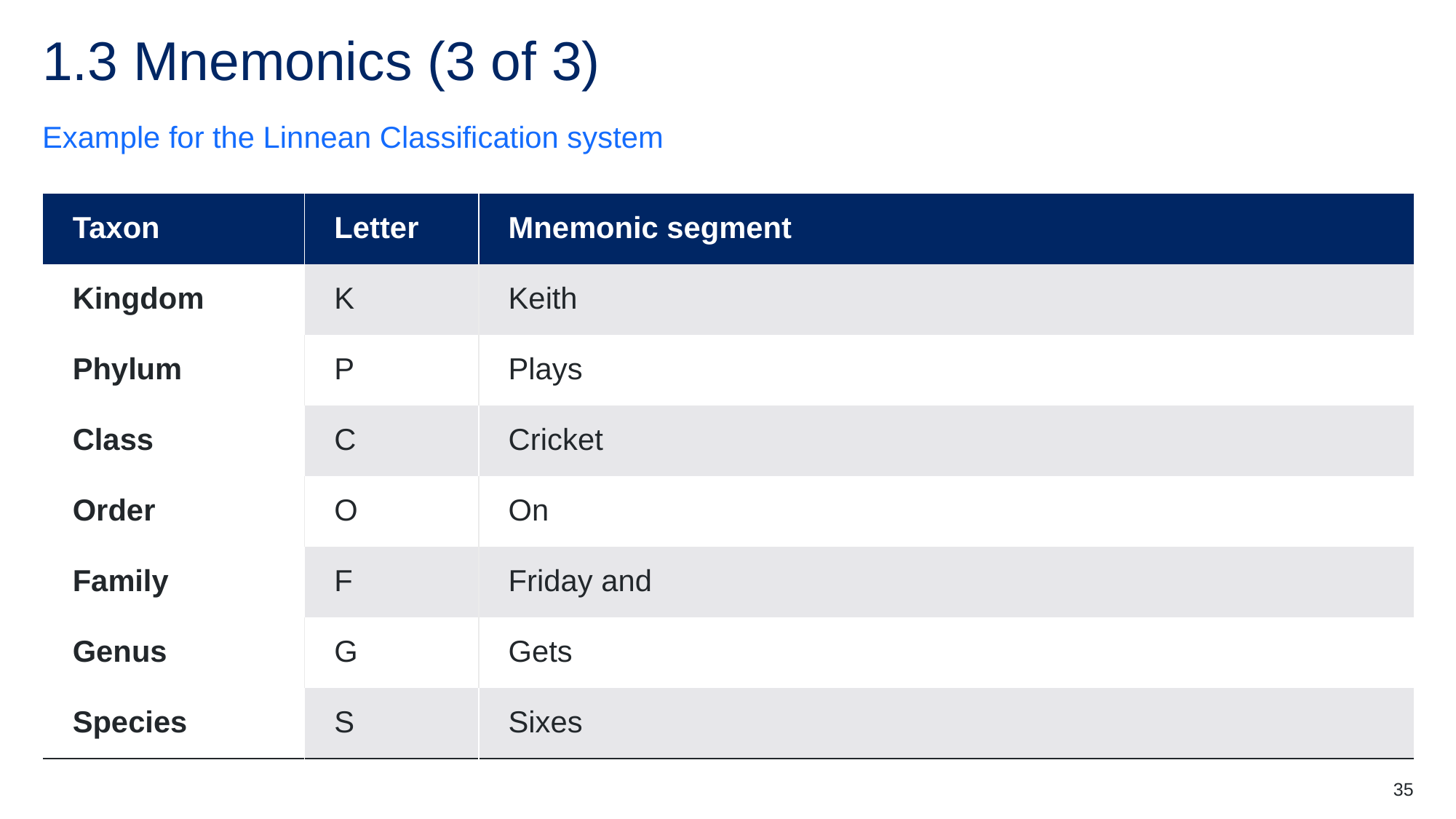

1.3 Mnemonics (3 of 3)
Example for the Linnean Classification system
| Taxon | Letter | Mnemonic segment |
| --- | --- | --- |
| Kingdom | K | Keith |
| Phylum | P | Plays |
| Class | C | Cricket |
| Order | O | On |
| Family | F | Friday and |
| Genus | G | Gets |
| Species | S | Sixes |
35